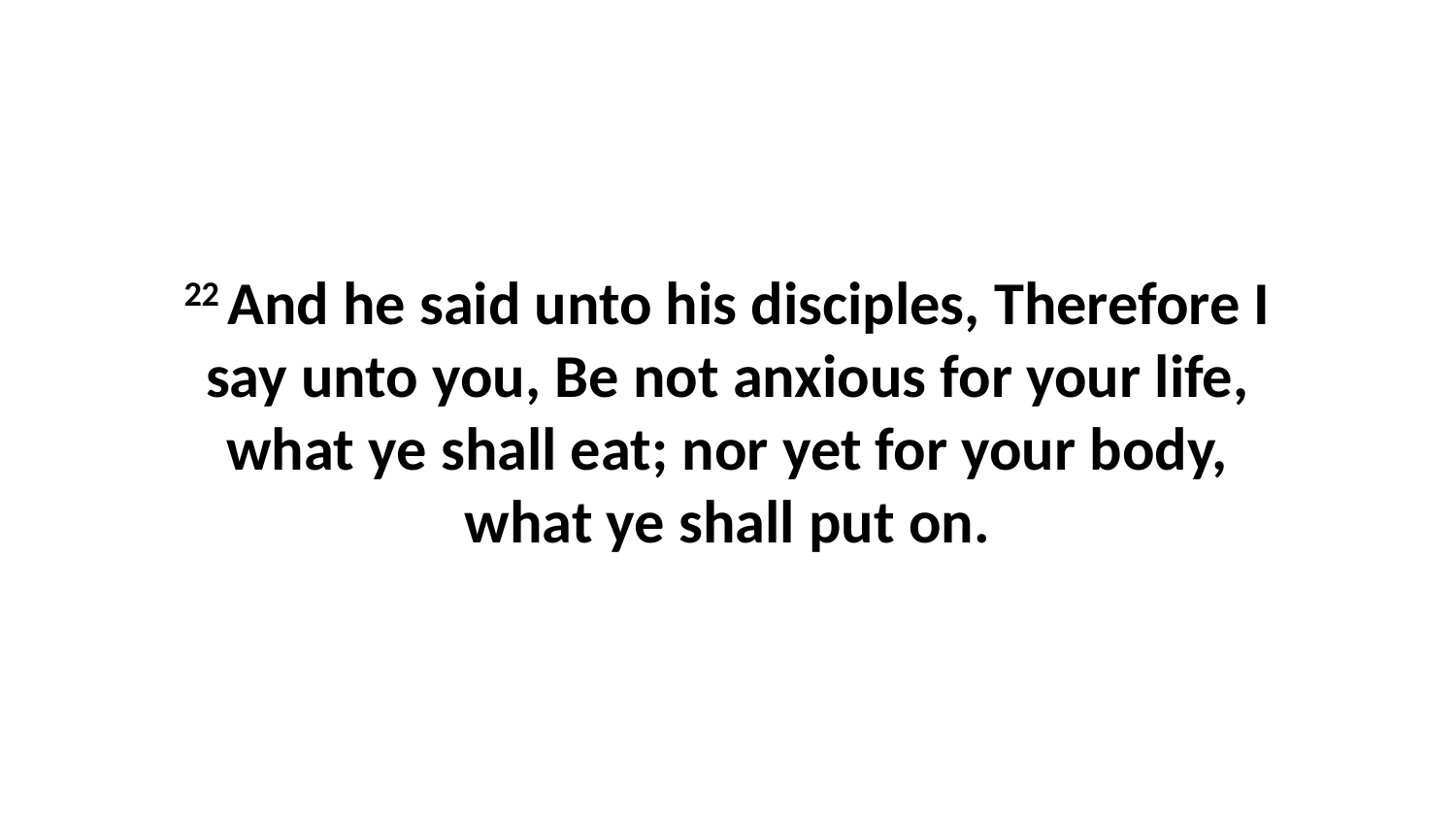

22 And he said unto his disciples, Therefore I say unto you, Be not anxious for your life, what ye shall eat; nor yet for your body, what ye shall put on.